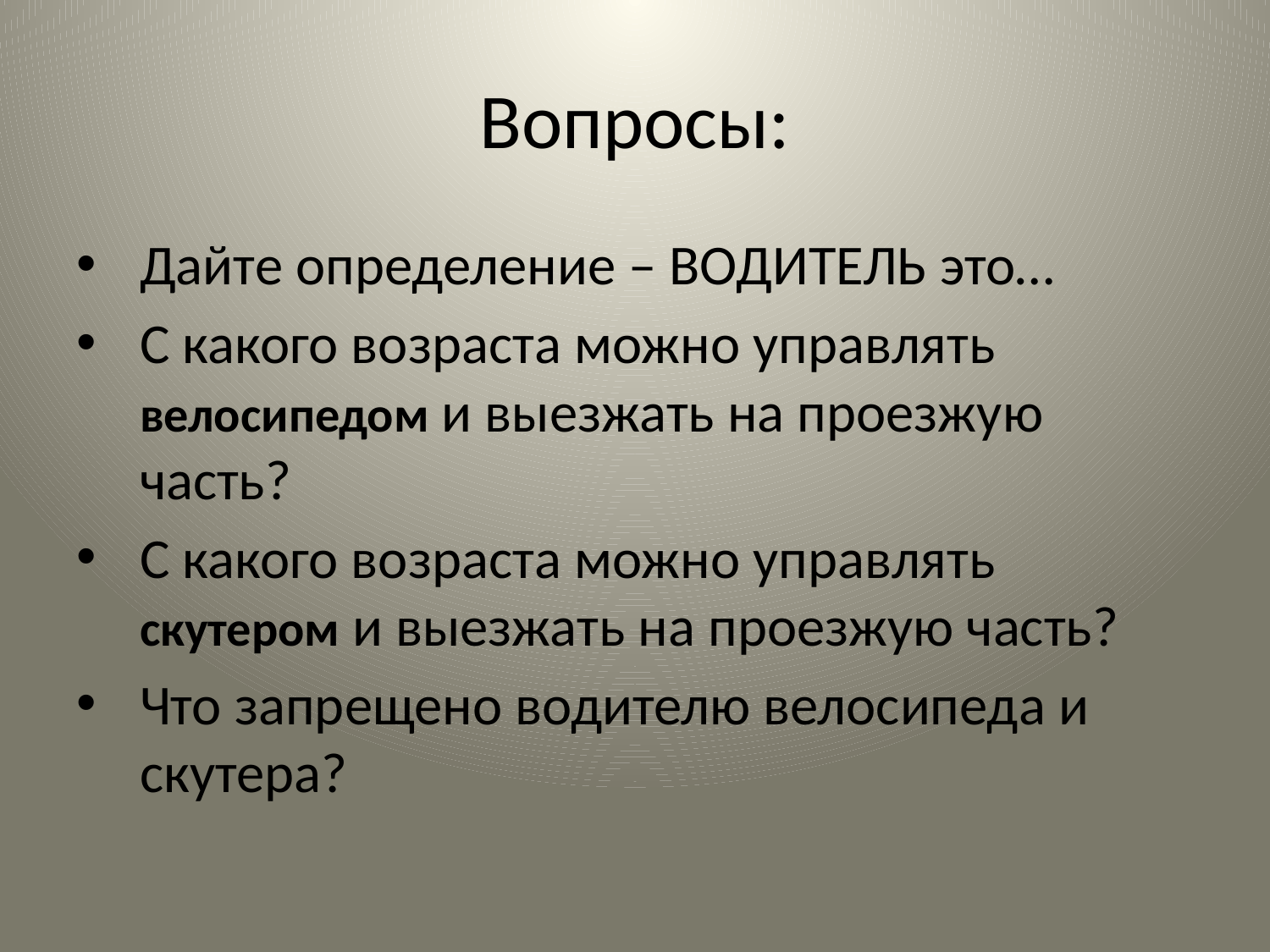

# Вопросы:
Дайте определение – ВОДИТЕЛЬ это…
С какого возраста можно управлять велосипедом и выезжать на проезжую часть?
С какого возраста можно управлять скутером и выезжать на проезжую часть?
Что запрещено водителю велосипеда и скутера?